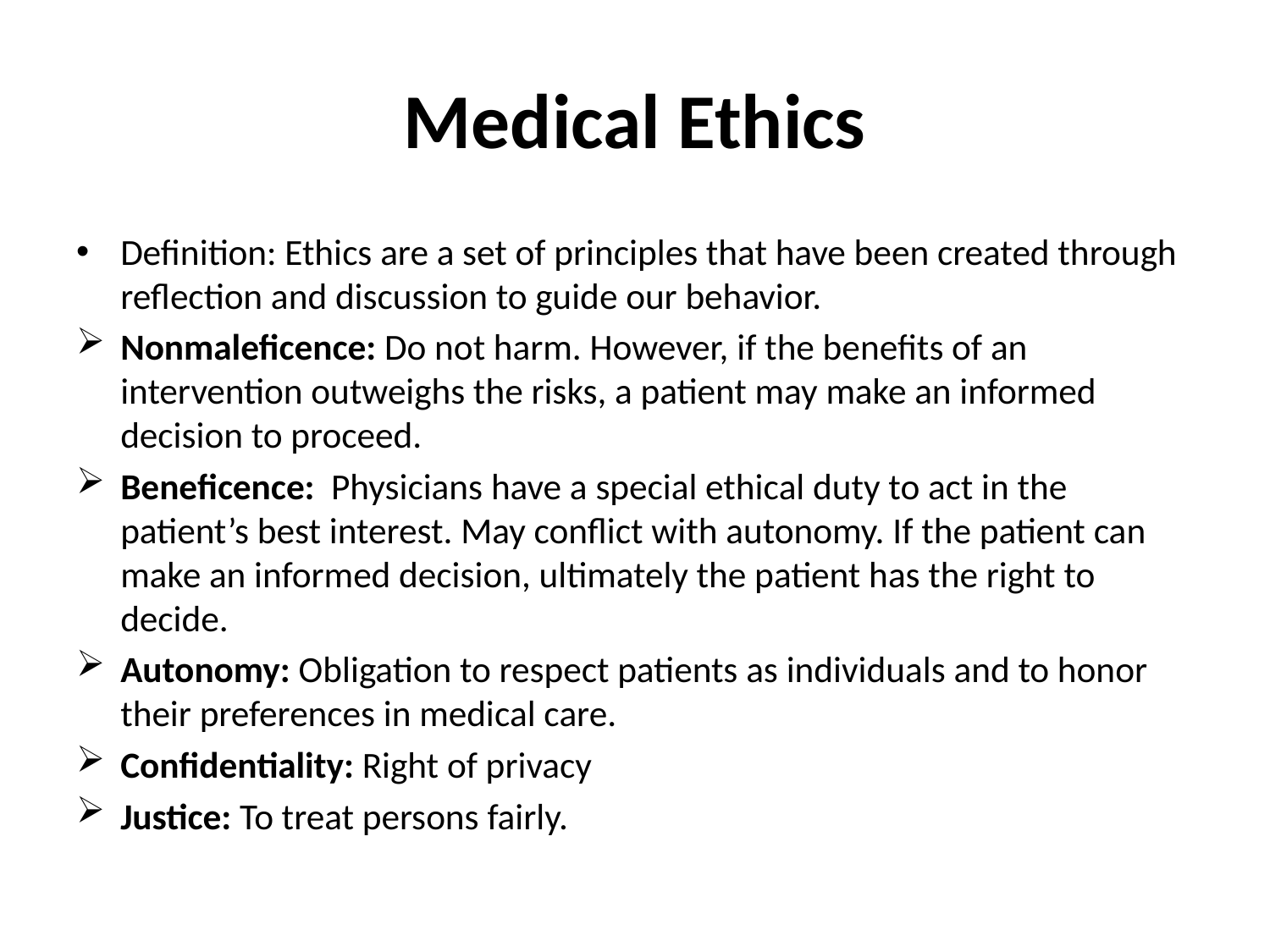

# Medical Ethics
Definition: Ethics are a set of principles that have been created through reflection and discussion to guide our behavior.
Nonmaleficence: Do not harm. However, if the benefits of an intervention outweighs the risks, a patient may make an informed decision to proceed.
Beneficence:  Physicians have a special ethical duty to act in the patient’s best interest. May conflict with autonomy. If the patient can make an informed decision, ultimately the patient has the right to decide.
Autonomy: Obligation to respect patients as individuals and to honor their preferences in medical care.
Confidentiality: Right of privacy
Justice: To treat persons fairly.